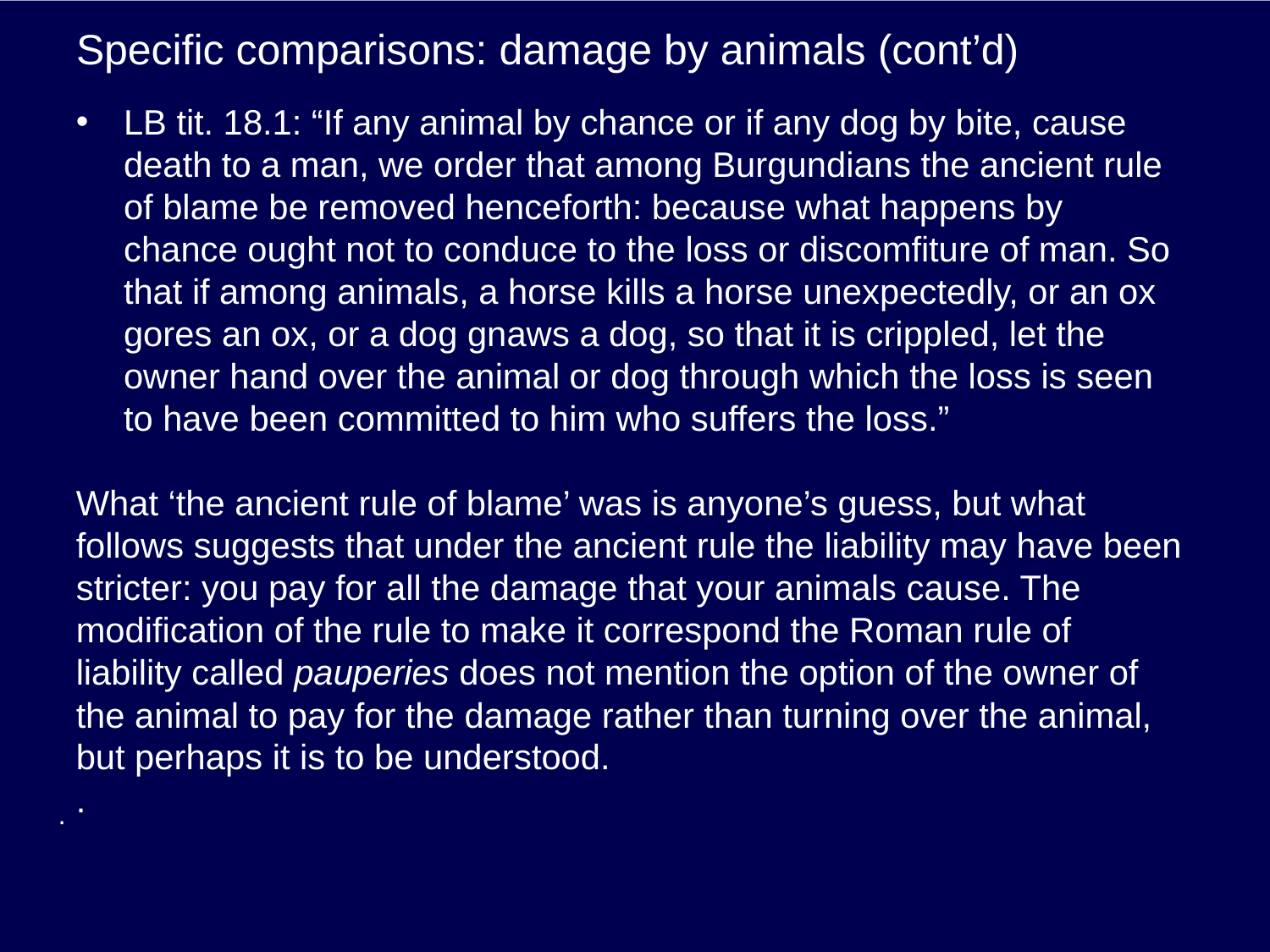

# Specific comparisons: damage by animals (cont’d)
LB tit. 18.1: “If any animal by chance or if any dog by bite, cause death to a man, we order that among Burgundians the ancient rule of blame be removed henceforth: because what happens by chance ought not to conduce to the loss or discomfiture of man. So that if among animals, a horse kills a horse unexpectedly, or an ox gores an ox, or a dog gnaws a dog, so that it is crippled, let the owner hand over the animal or dog through which the loss is seen to have been committed to him who suffers the loss.”

What ‘the ancient rule of blame’ was is anyone’s guess, but what follows suggests that under the ancient rule the liability may have been stricter: you pay for all the damage that your animals cause. The modification of the rule to make it correspond the Roman rule of liability called pauperies does not mention the option of the owner of the animal to pay for the damage rather than turning over the animal, but perhaps it is to be understood.
.
.